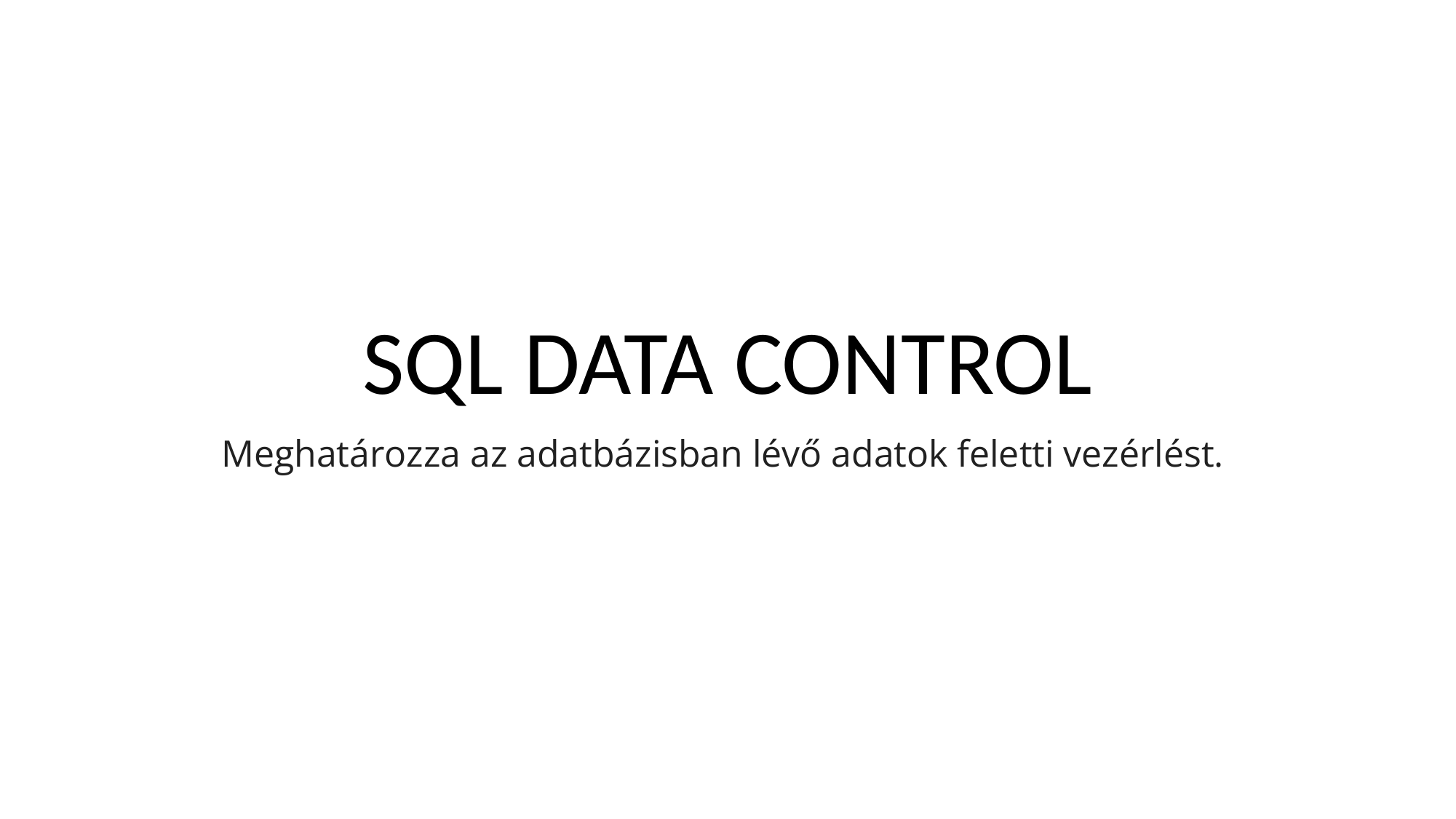

# SQL DATA CONTROL
Meghatározza az adatbázisban lévő adatok feletti vezérlést.